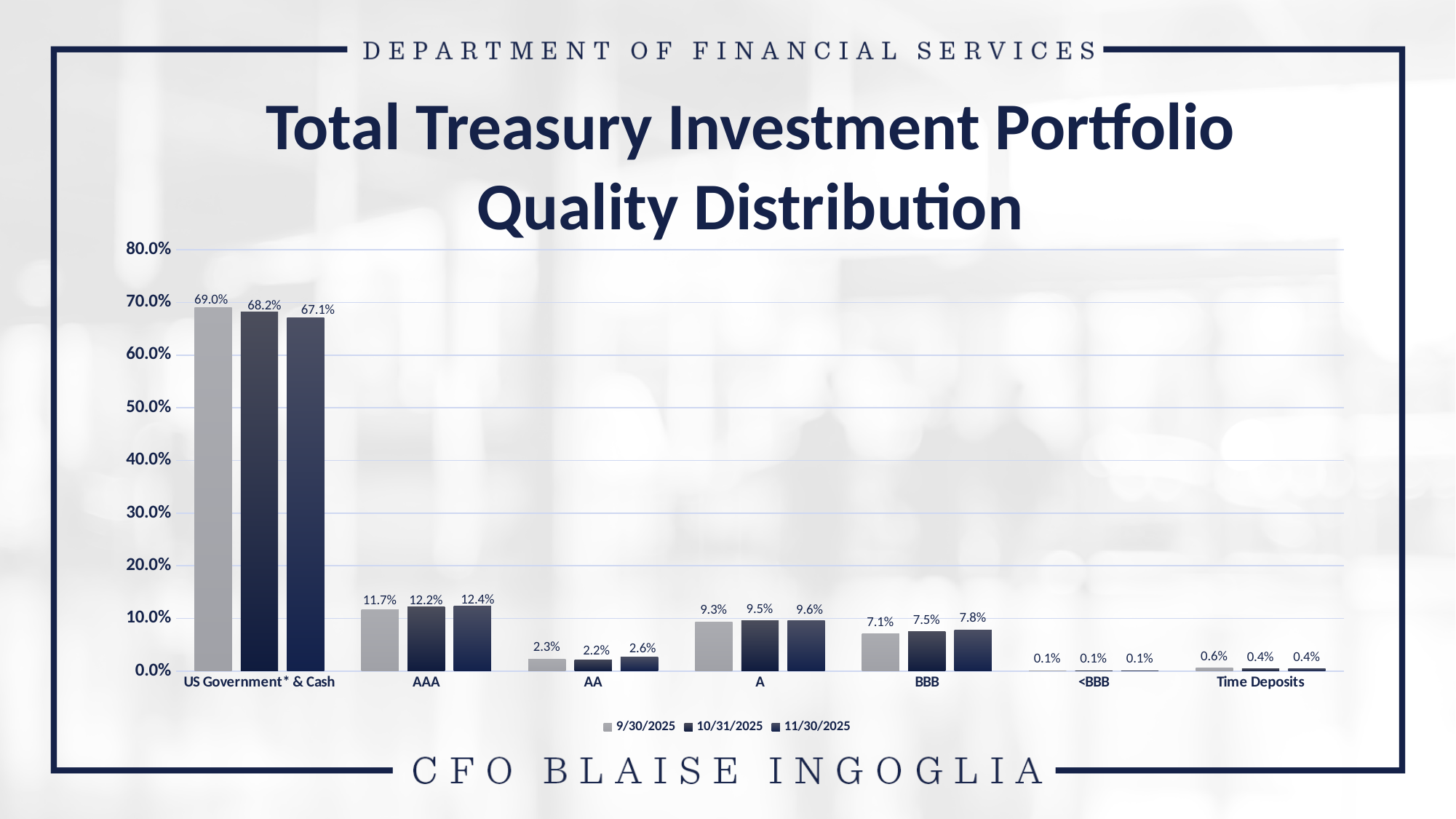

Total Treasury Investment Portfolio
Quality Distribution

### Chart

| Category | 9/30/2025 | 10/31/2025 | 11/30/2025 |
|---|---|---|---|
| US Government* & Cash | 0.69 | 0.6817 | 0.6705 |
| AAA | 0.117 | 0.1217 | 0.1242 |
| AA | 0.0231 | 0.0215 | 0.0262 |
| A | 0.093 | 0.0954 | 0.0962 |
| BBB | 0.0707 | 0.075 | 0.078 |
| <BBB | 0.0007 | 0.0007 | 0.0007 |
| Time Deposits | 0.0056 | 0.0041 | 0.004 |